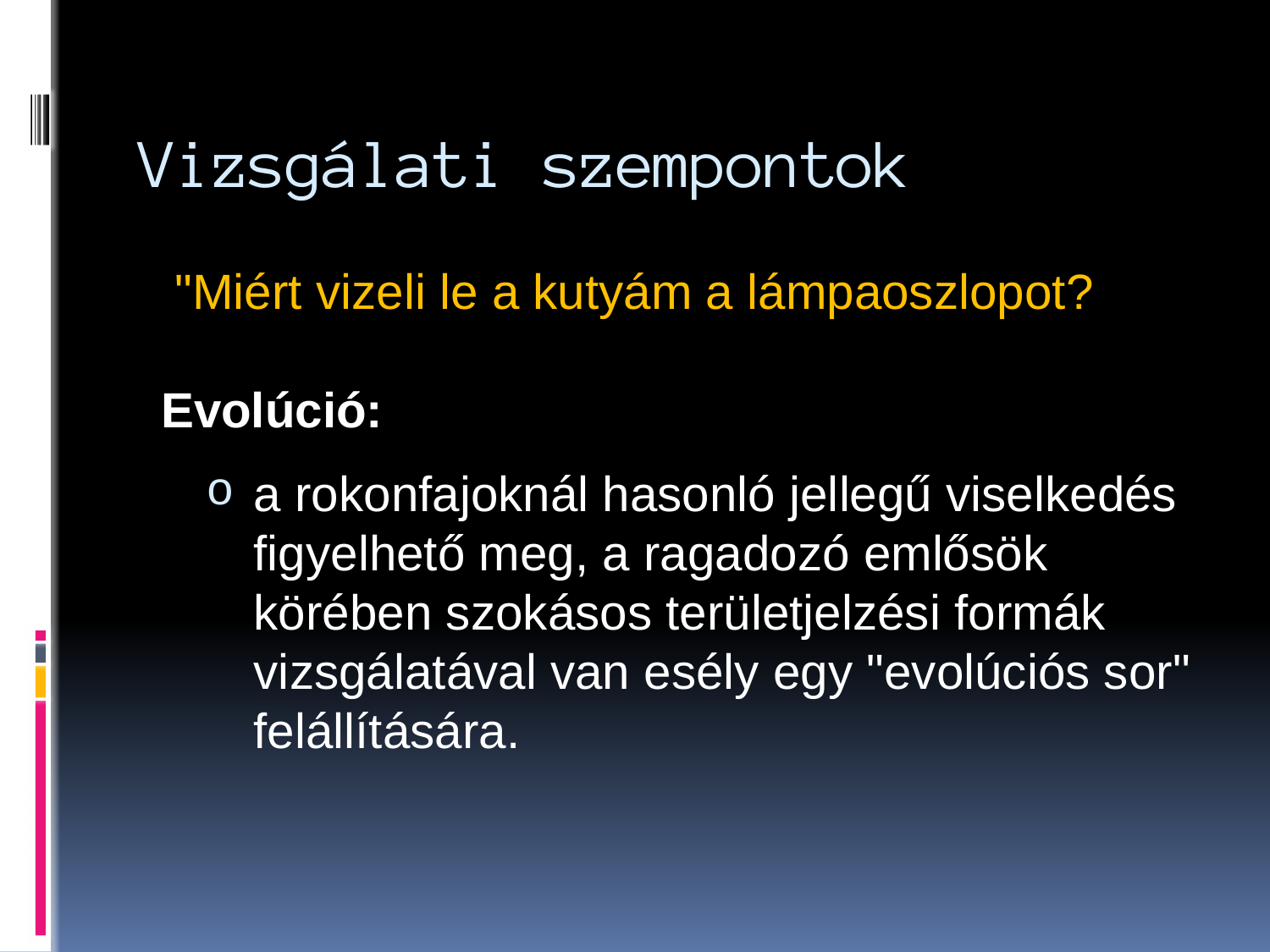

# Vizsgálati szempontok
 "Miért vizeli le a kutyám a lámpaoszlopot?

Evolúció:
a rokonfajoknál hasonló jellegű viselkedés figyelhető meg, a ragadozó emlősök körében szokásos területjelzési formák vizsgálatával van esély egy "evolúciós sor" felállítására.